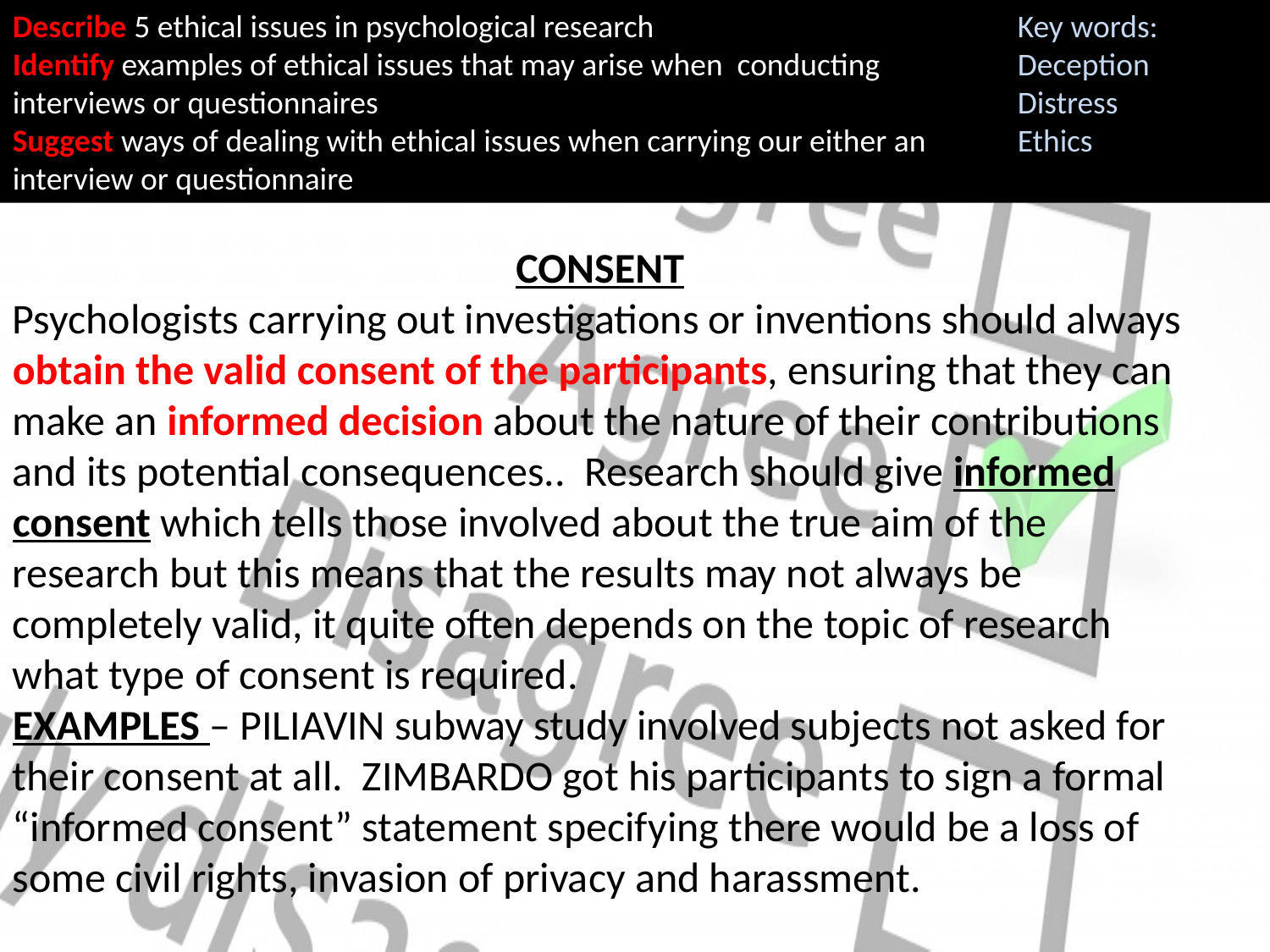

Describe 5 ethical issues in psychological research
Identify examples of ethical issues that may arise when  conducting interviews or questionnaires
Suggest ways of dealing with ethical issues when carrying our either an interview or questionnaire
Key words:
Deception
Distress
Ethics

CONSENT
Psychologists carrying out investigations or inventions should always obtain the valid consent of the participants, ensuring that they can make an informed decision about the nature of their contributions and its potential consequences..  Research should give informed consent which tells those involved about the true aim of the research but this means that the results may not always be completely valid, it quite often depends on the topic of research what type of consent is required.
EXAMPLES – PILIAVIN subway study involved subjects not asked for their consent at all.  ZIMBARDO got his participants to sign a formal “informed consent” statement specifying there would be a loss of some civil rights, invasion of privacy and harassment.